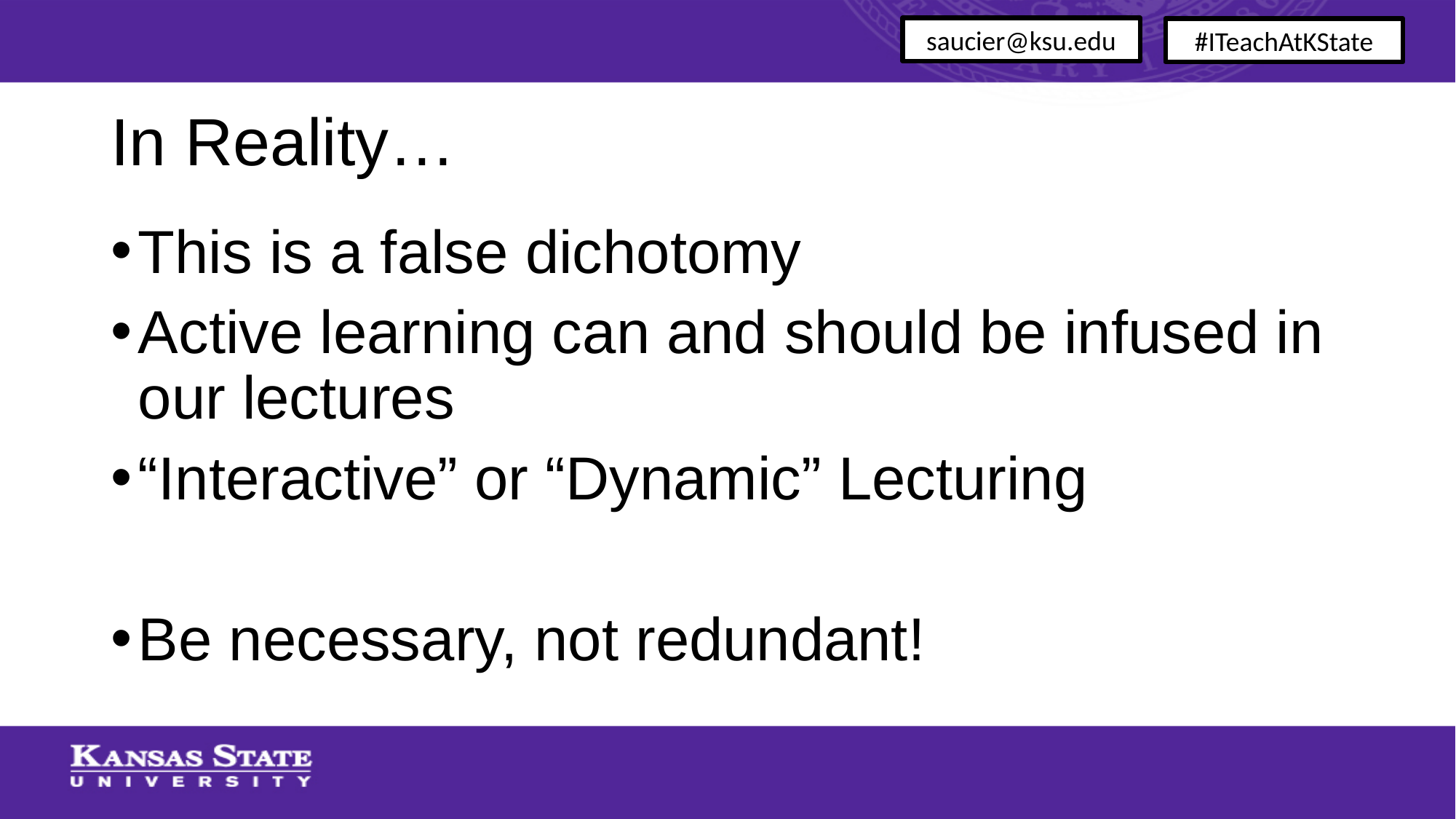

saucier@ksu.edu
#ITeachAtKState
# In Reality…
This is a false dichotomy
Active learning can and should be infused in our lectures
“Interactive” or “Dynamic” Lecturing

Be necessary, not redundant!